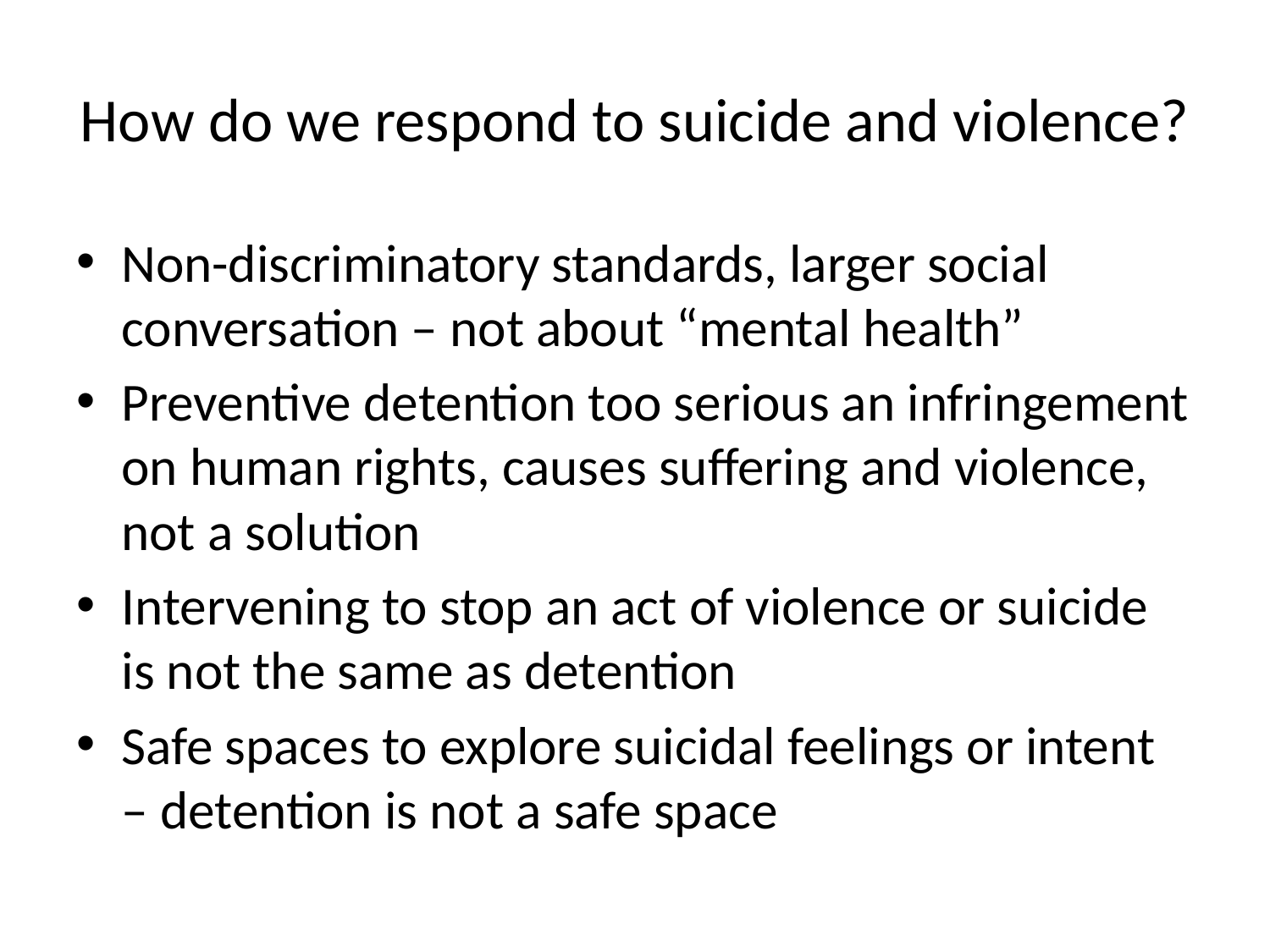

# How do we respond to suicide and violence?
Non-discriminatory standards, larger social conversation – not about “mental health”
Preventive detention too serious an infringement on human rights, causes suffering and violence, not a solution
Intervening to stop an act of violence or suicide is not the same as detention
Safe spaces to explore suicidal feelings or intent – detention is not a safe space